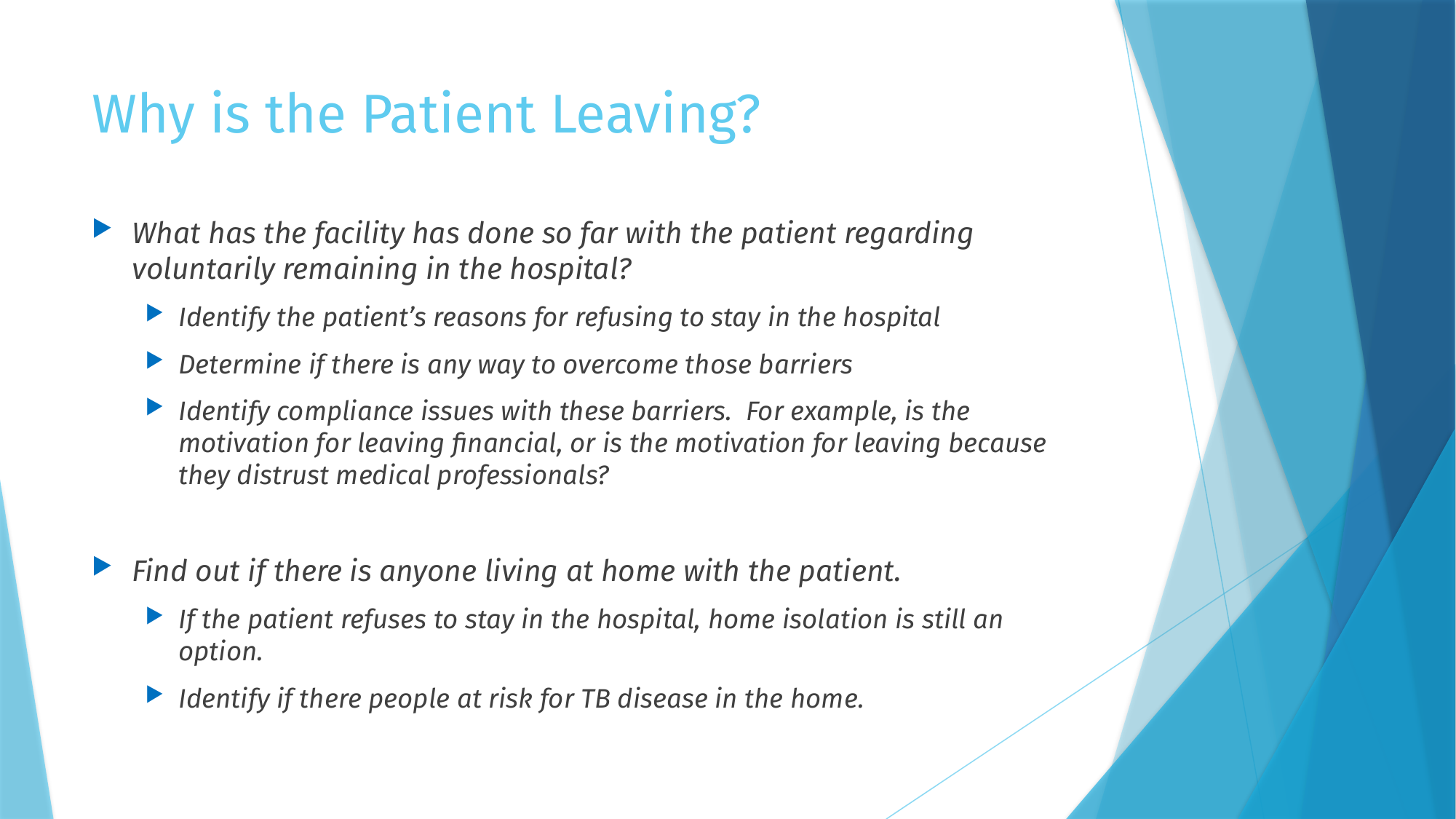

# Why is the Patient Leaving?
What has the facility has done so far with the patient regarding voluntarily remaining in the hospital?
Identify the patient’s reasons for refusing to stay in the hospital
Determine if there is any way to overcome those barriers
Identify compliance issues with these barriers.  For example, is the motivation for leaving financial, or is the motivation for leaving because they distrust medical professionals?

Find out if there is anyone living at home with the patient.
If the patient refuses to stay in the hospital, home isolation is still an option.
Identify if there people at risk for TB disease in the home.